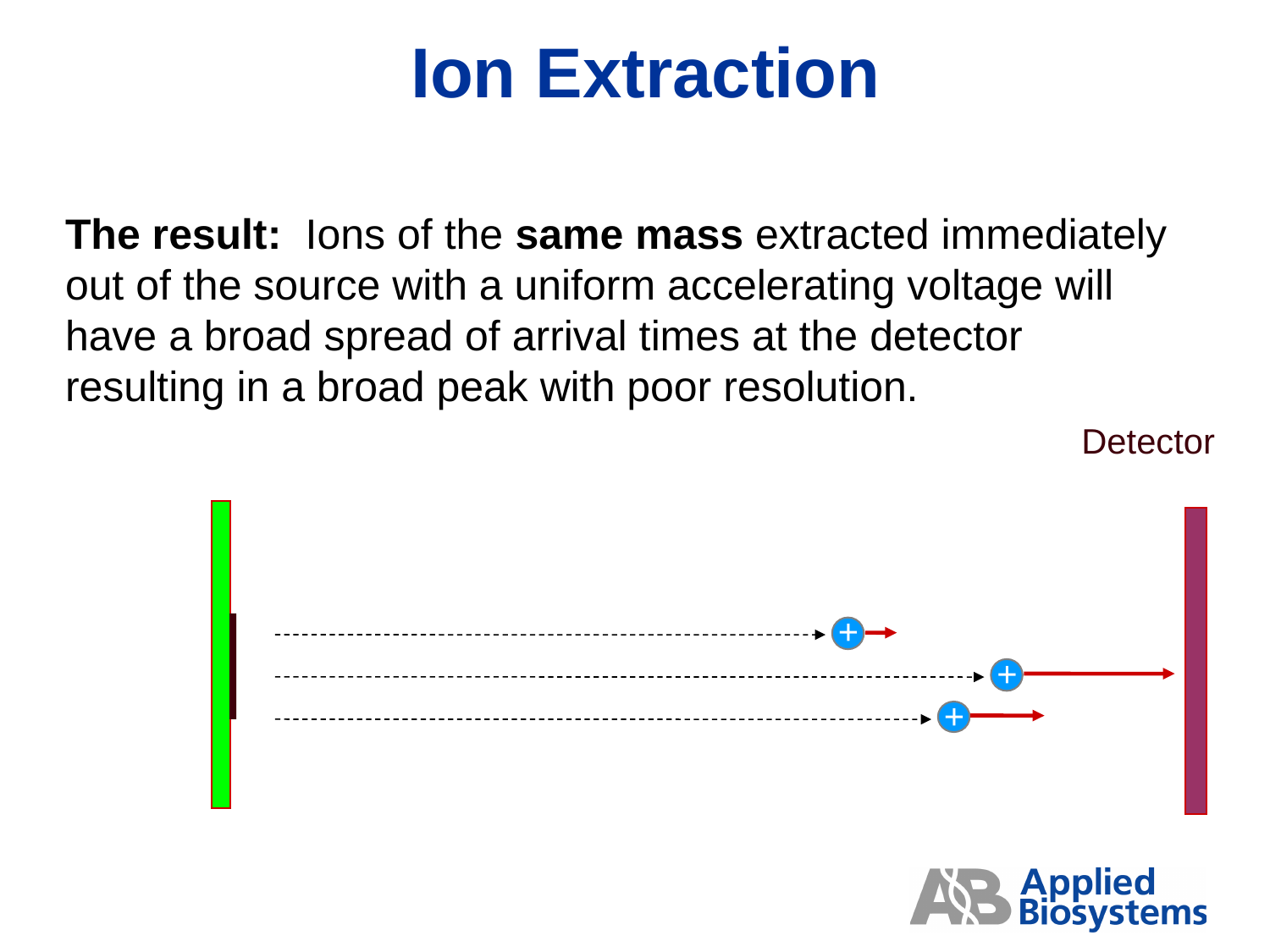

Ion Extraction
The result:  Ions of the same mass extracted immediately out of the source with a uniform accelerating voltage will have a broad spread of arrival times at the detector resulting in a broad peak with poor resolution.
Detector

+

+

+